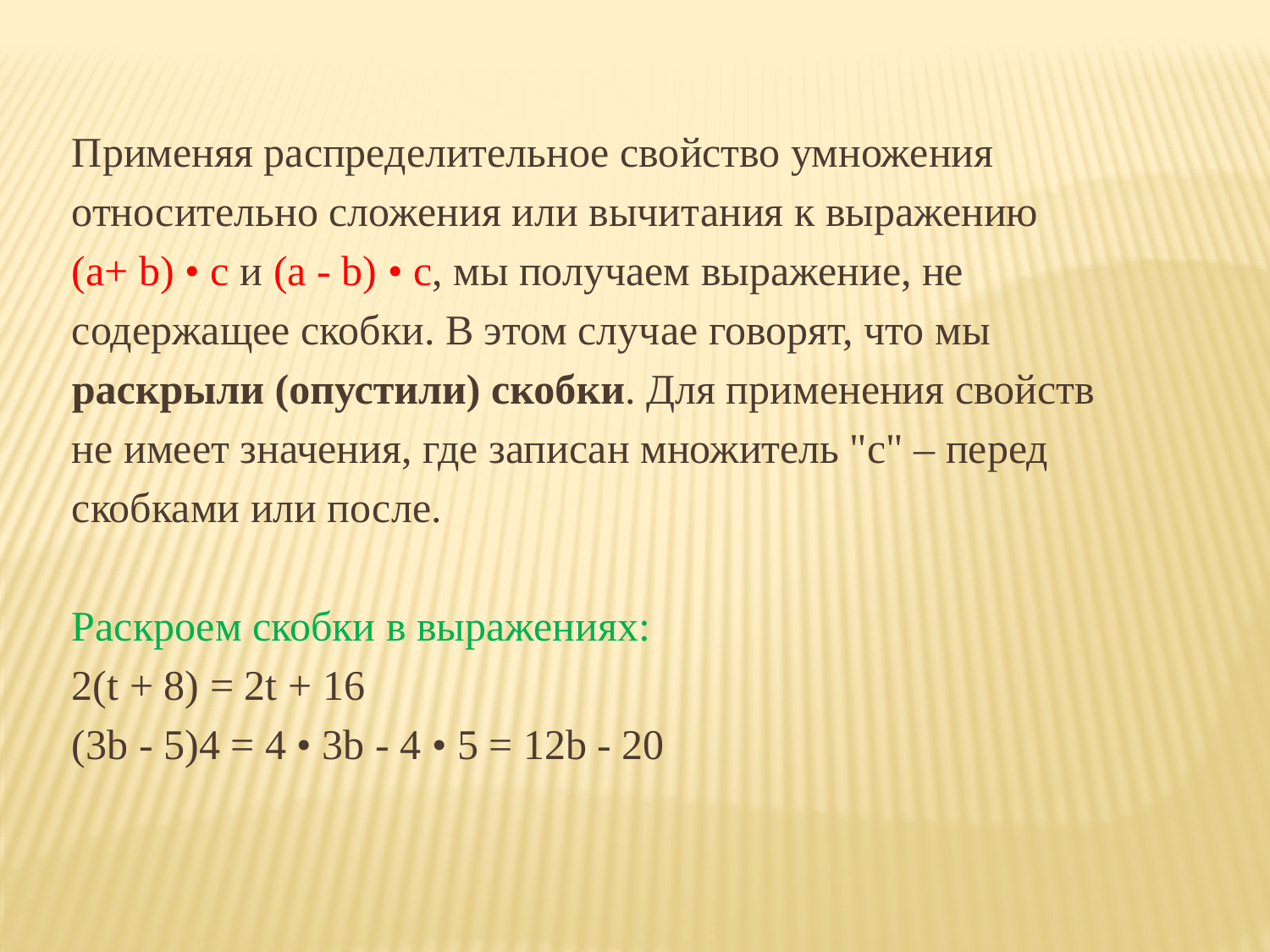

Применяя распределительное свойство умножения
относительно сложения или вычитания к выражению
(a+ b) • с и (a - b) • c, мы получаем выражение, не
содержащее скобки. В этом случае говорят, что мы
раскрыли (опустили) скобки. Для применения свойств
не имеет значения, где записан множитель "c" – перед
скобками или после.

Раскроем скобки в выражениях:
2(t + 8) = 2t + 16
(3b - 5)4 = 4 • 3b - 4 • 5 = 12b - 20